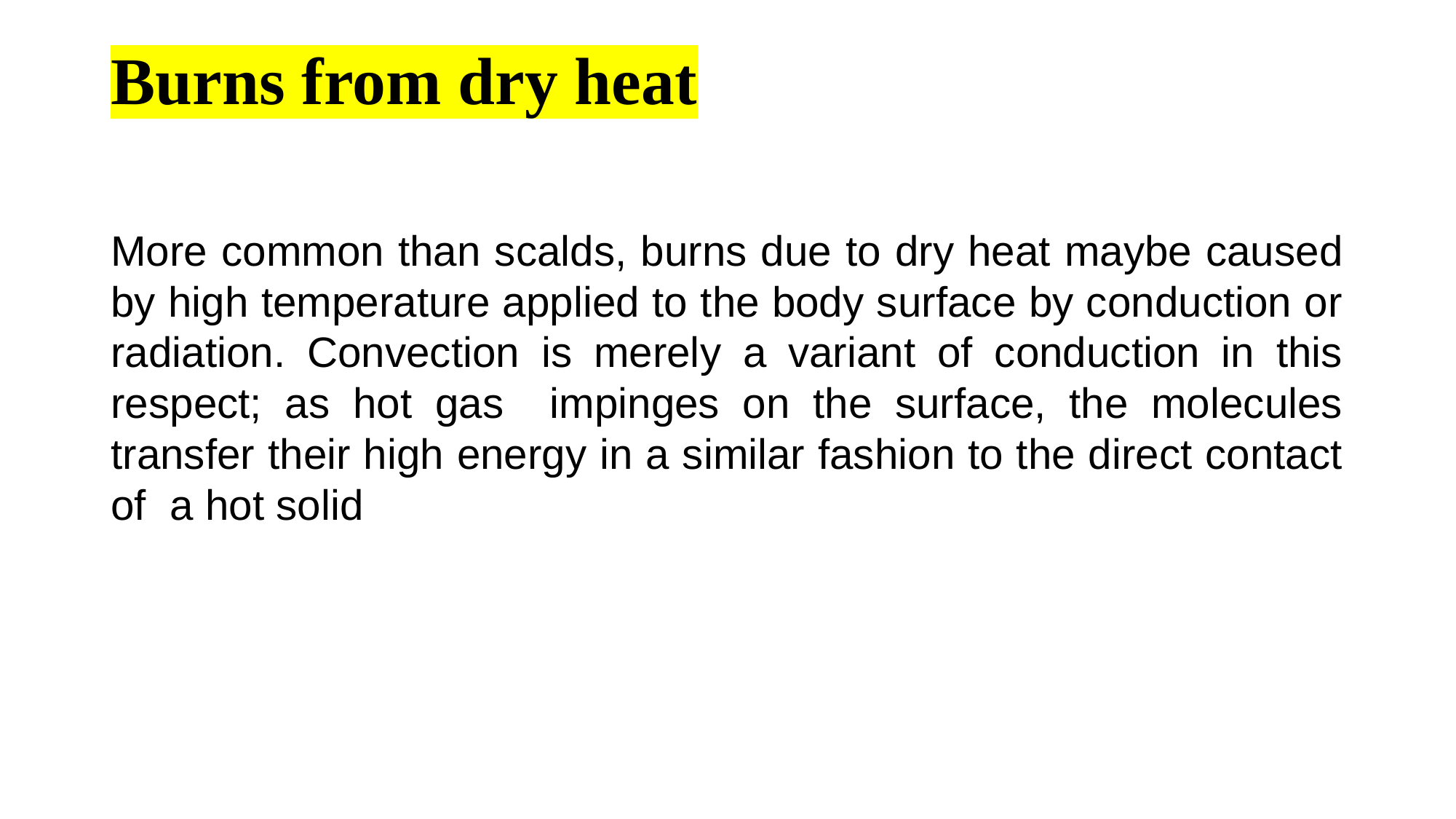

# Burns from dry heat
More common than scalds, burns due to dry heat maybe caused by high temperature applied to the body surface by conduction or radiation. Convection is merely a variant of conduction in this respect; as hot gas  impinges on the surface, the molecules transfer their high energy in a similar fashion to the direct contact of  a hot solid